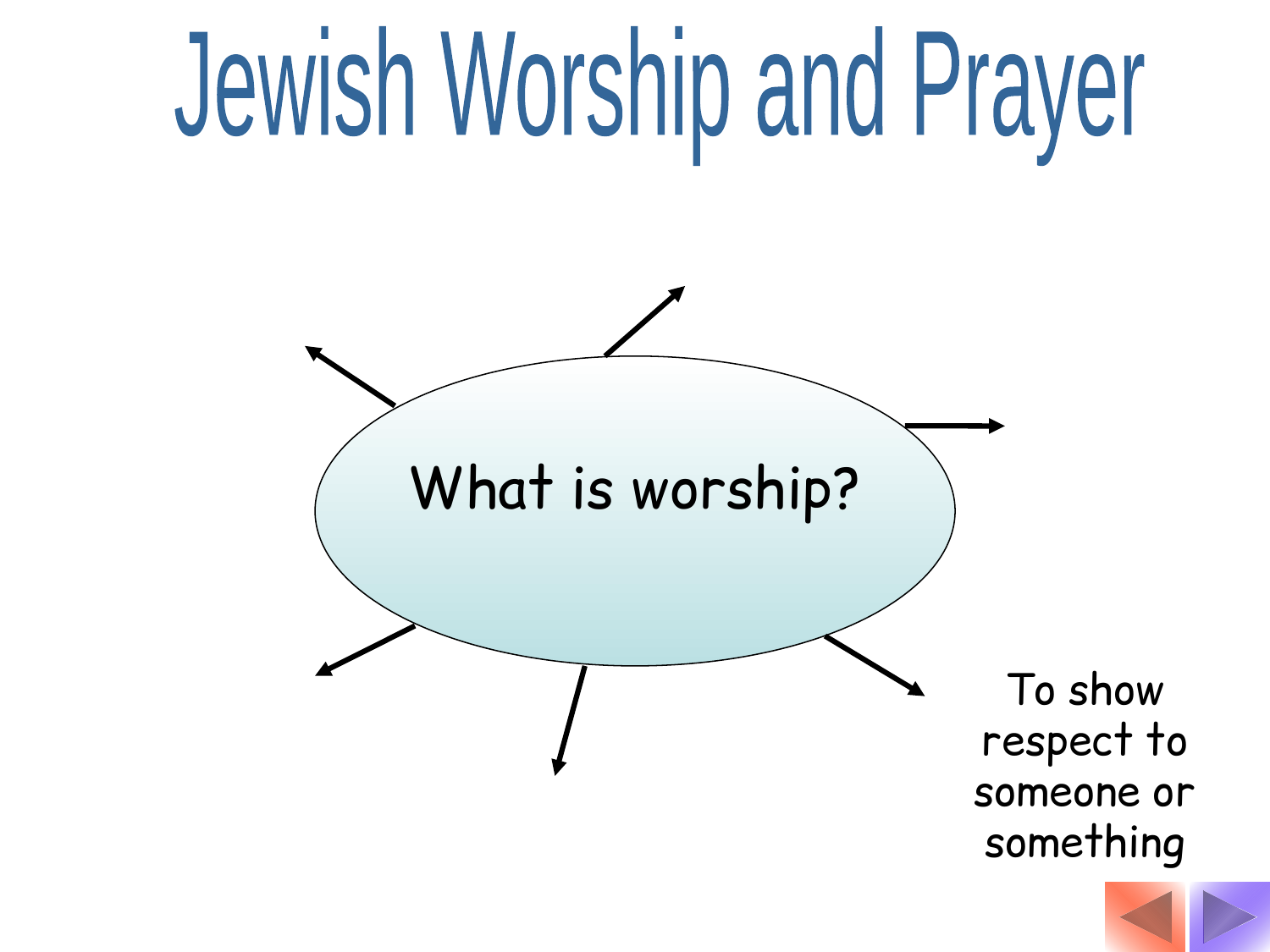

Jewish Worship and Prayer

What is worship?

To show respect to someone or something